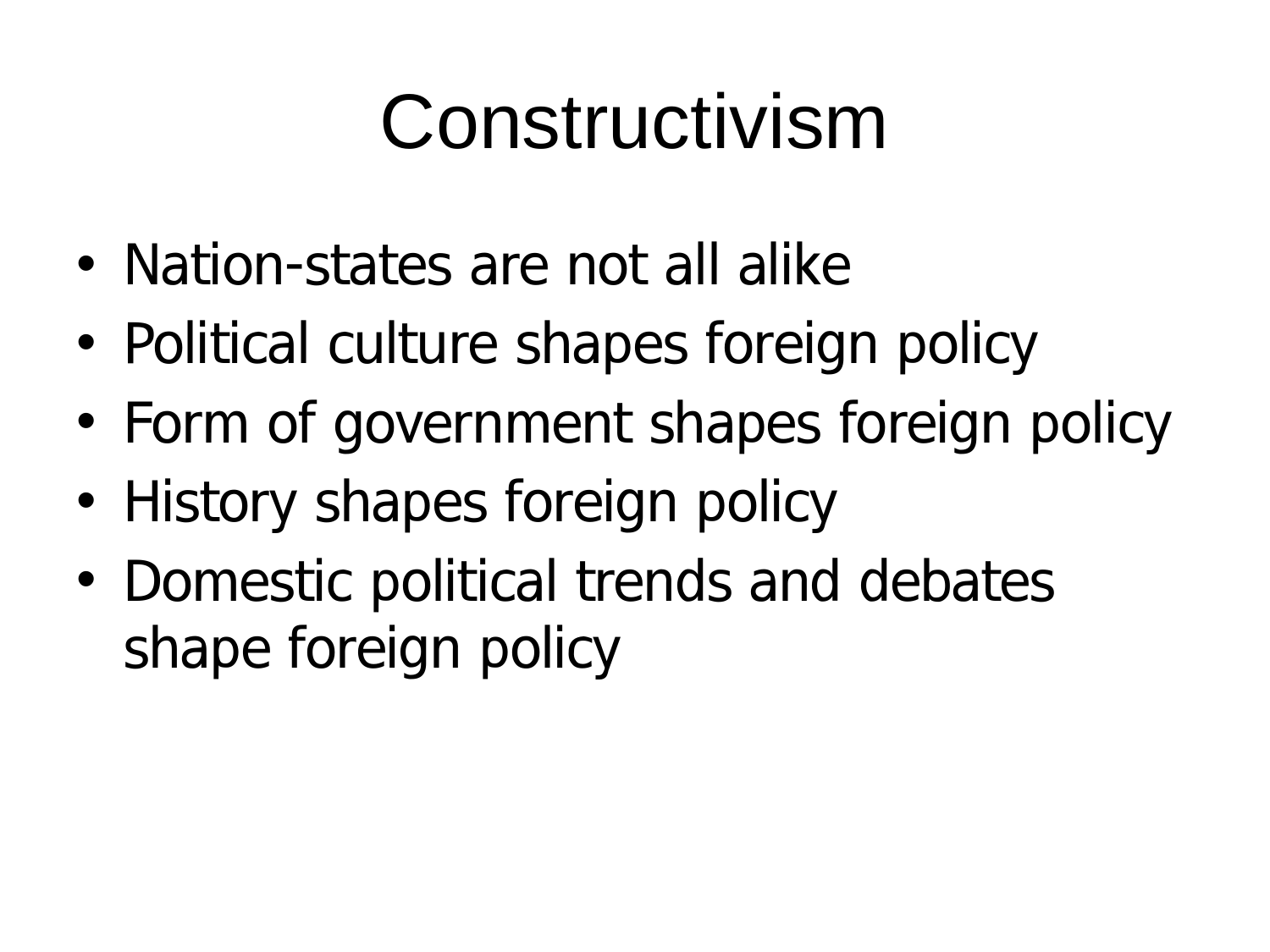

# Constructivism
Nation-states are not all alike
Political culture shapes foreign policy
Form of government shapes foreign policy
History shapes foreign policy
Domestic political trends and debates shape foreign policy